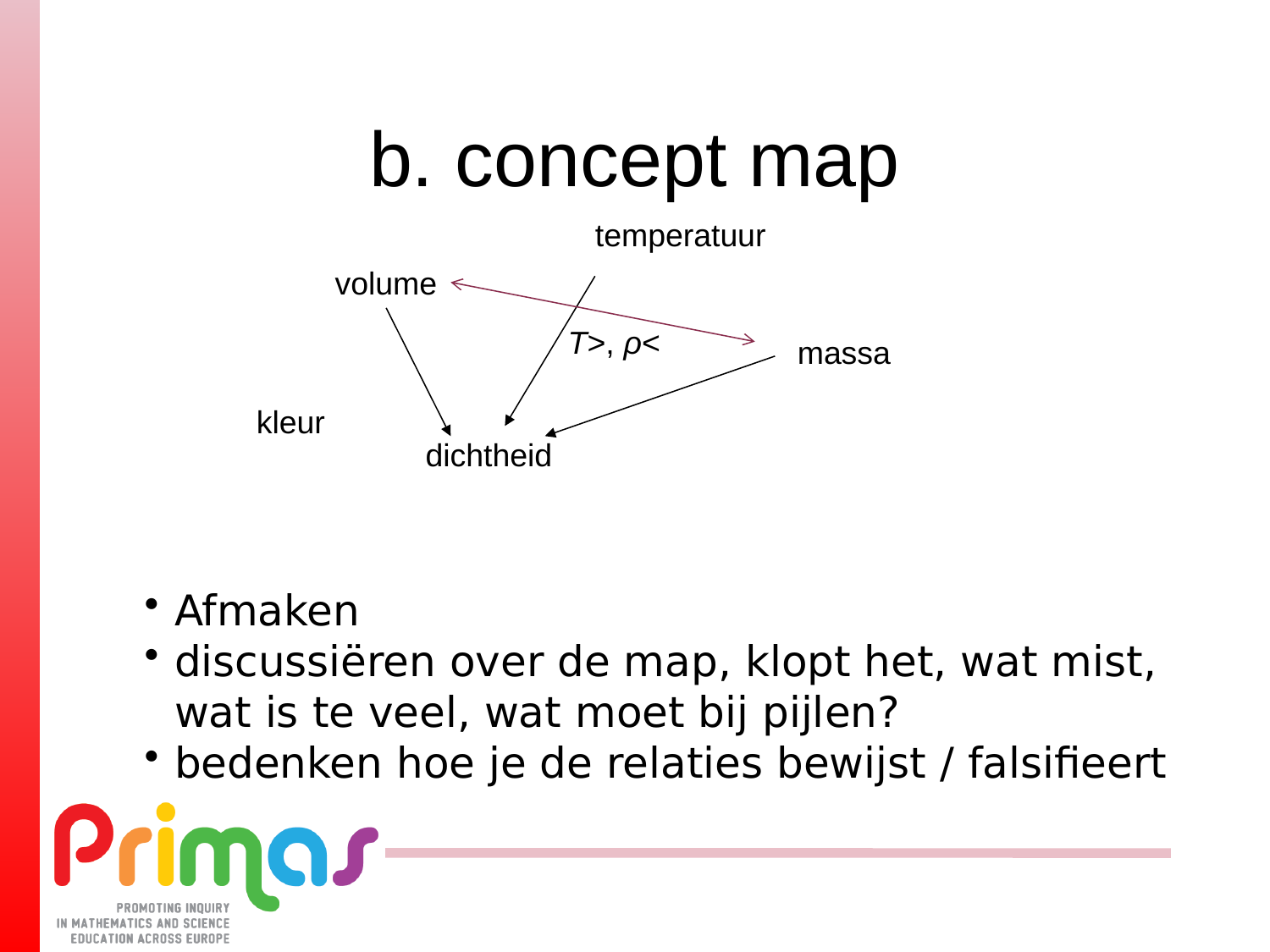

# b. concept map
temperatuur
volume

T>, ρ<
massa

kleur
dichtheid
Afmaken
discussiëren over de map, klopt het, wat mist, wat is te veel, wat moet bij pijlen?
bedenken hoe je de relaties bewijst / falsifieert